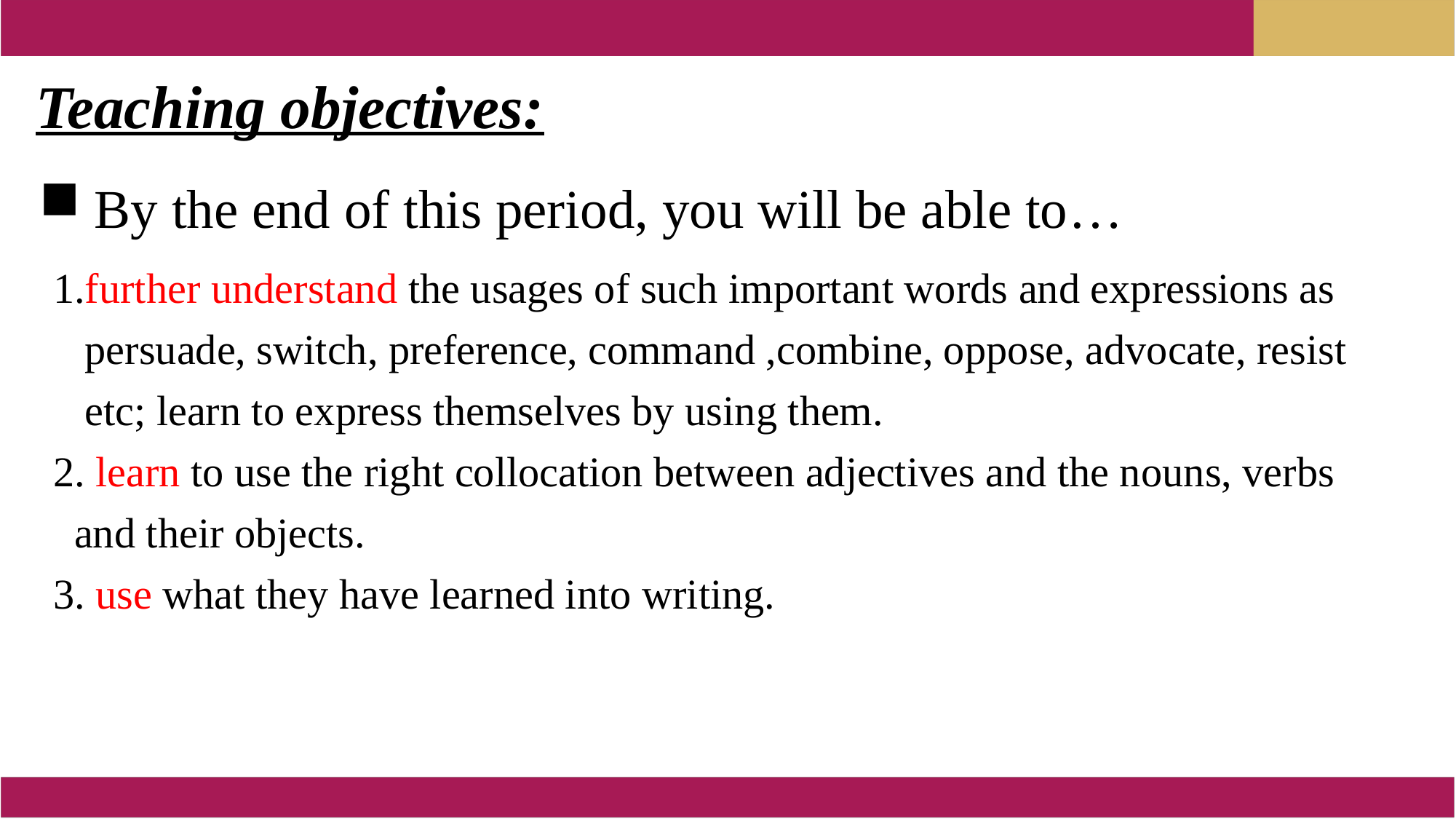

Teaching objectives:
By the end of this period, you will be able to…
1.further understand the usages of such important words and expressions as
   persuade, switch, preference, command ,combine, oppose, advocate, resist
   etc; learn to express themselves by using them.
2. learn to use the right collocation between adjectives and the nouns, verbs
  and their objects.
3. use what they have learned into writing.